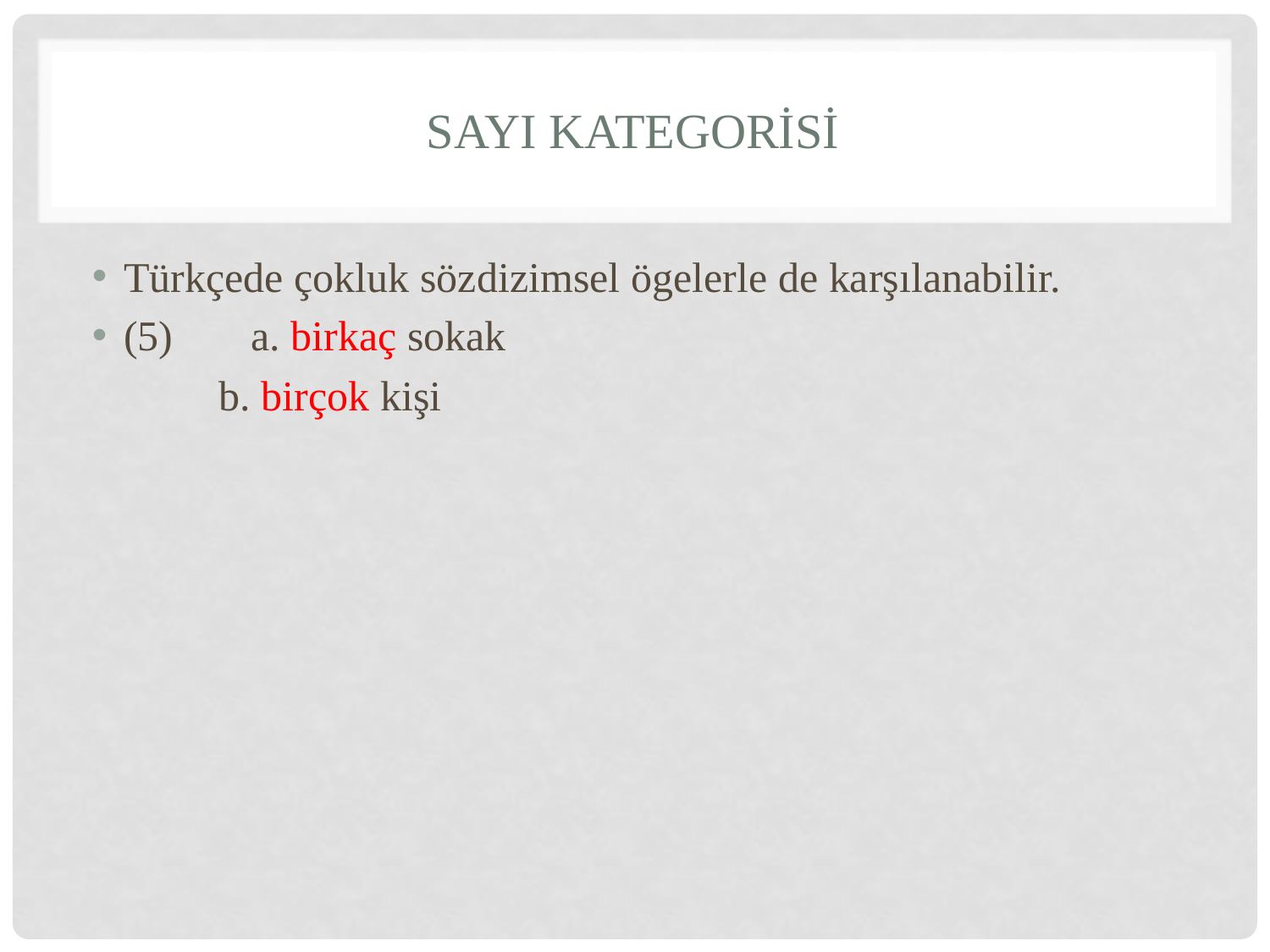

# SayI Kategorisi
Türkçede çokluk sözdizimsel ögelerle de karşılanabilir.
(5)	a. birkaç sokak
	b. birçok kişi